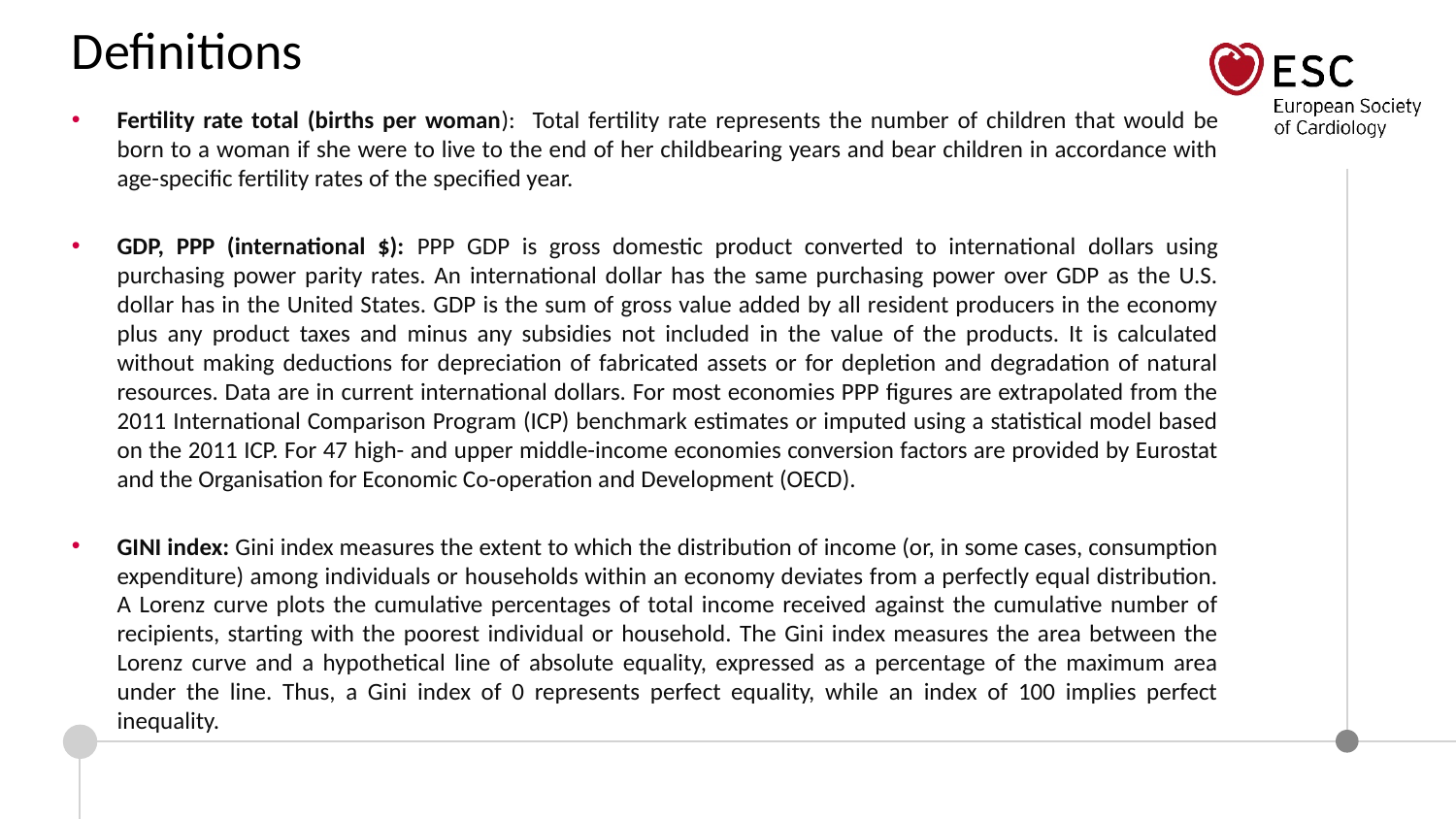

Definitions
Fertility rate total (births per woman):  Total fertility rate represents the number of children that would be born to a woman if she were to live to the end of her childbearing years and bear children in accordance with age-specific fertility rates of the specified year.

GDP, PPP (international $): PPP GDP is gross domestic product converted to international dollars using purchasing power parity rates. An international dollar has the same purchasing power over GDP as the U.S. dollar has in the United States. GDP is the sum of gross value added by all resident producers in the economy plus any product taxes and minus any subsidies not included in the value of the products. It is calculated without making deductions for depreciation of fabricated assets or for depletion and degradation of natural resources. Data are in current international dollars. For most economies PPP figures are extrapolated from the 2011 International Comparison Program (ICP) benchmark estimates or imputed using a statistical model based on the 2011 ICP. For 47 high- and upper middle-income economies conversion factors are provided by Eurostat and the Organisation for Economic Co-operation and Development (OECD).

GINI index: Gini index measures the extent to which the distribution of income (or, in some cases, consumption expenditure) among individuals or households within an economy deviates from a perfectly equal distribution. A Lorenz curve plots the cumulative percentages of total income received against the cumulative number of recipients, starting with the poorest individual or household. The Gini index measures the area between the Lorenz curve and a hypothetical line of absolute equality, expressed as a percentage of the maximum area under the line. Thus, a Gini index of 0 represents perfect equality, while an index of 100 implies perfect inequality.